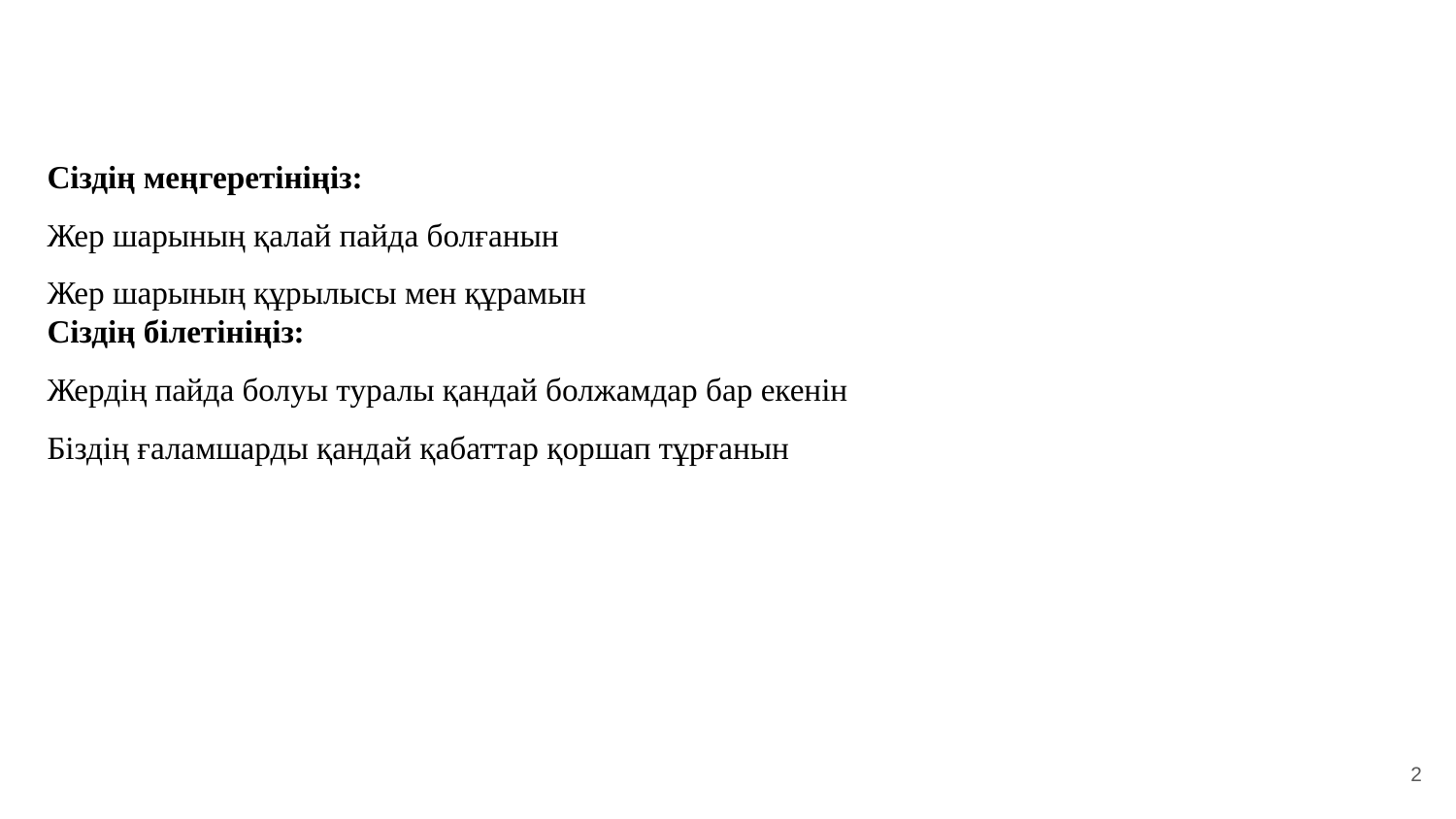

Сіздің меңгеретініңіз:
Жер шарының қалай пайда болғанын
Жер шарының құрылысы мен құрамын
Сіздің білетініңіз:
Жердің пайда болуы туралы қандай болжамдар бар екенін
Біздің ғаламшарды қандай қабаттар қоршап тұрғанын